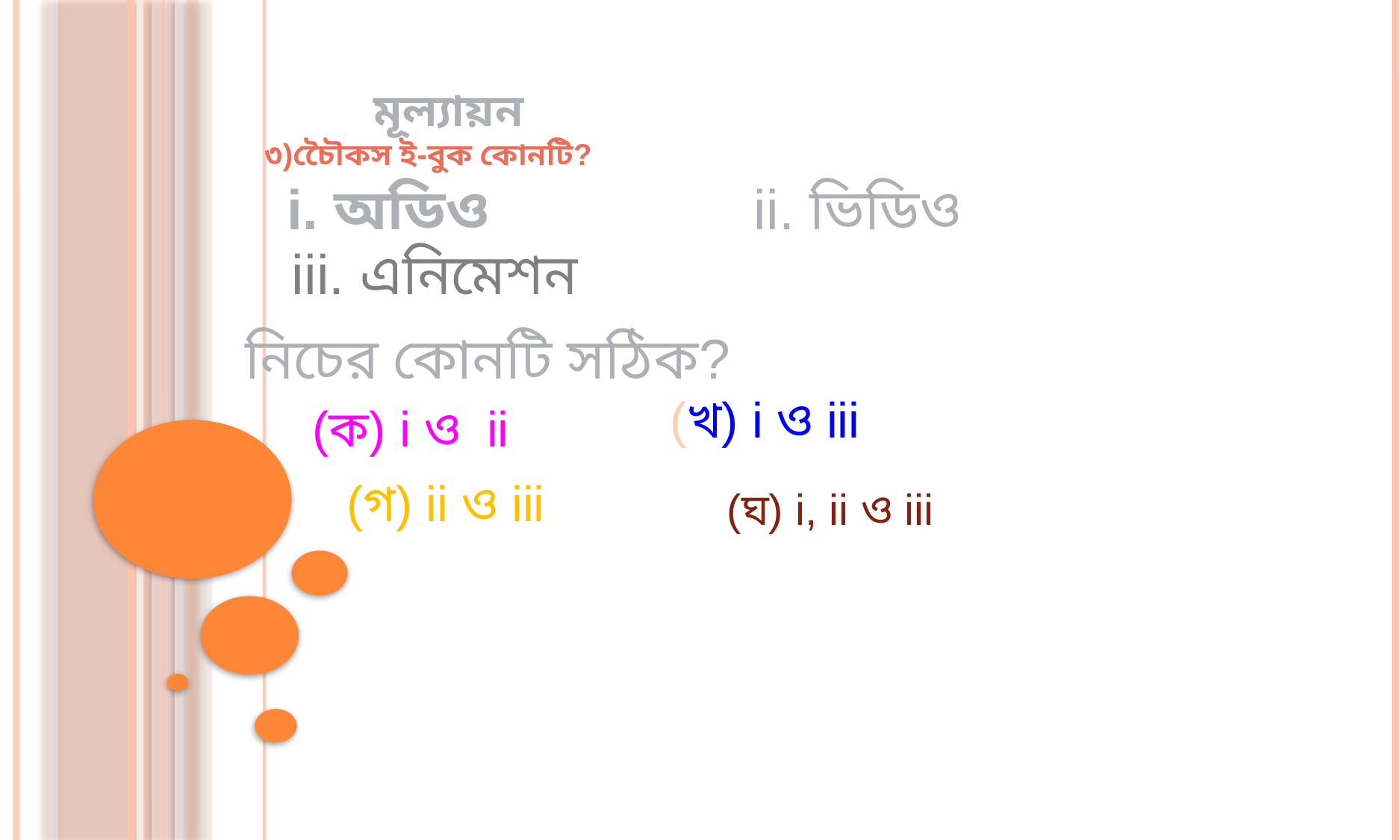

# মূল্যায়ন ৩)চৈৌকস ই-বুক কোনটি?
  i. অডিও

ii. ভিডিও
iii. এনিমেশন
নিচের কোনটি সঠিক?
(খ) i ও iii
(ক) i ও  ii
(গ) ii ও iii
   (ঘ) i, ii ও iii